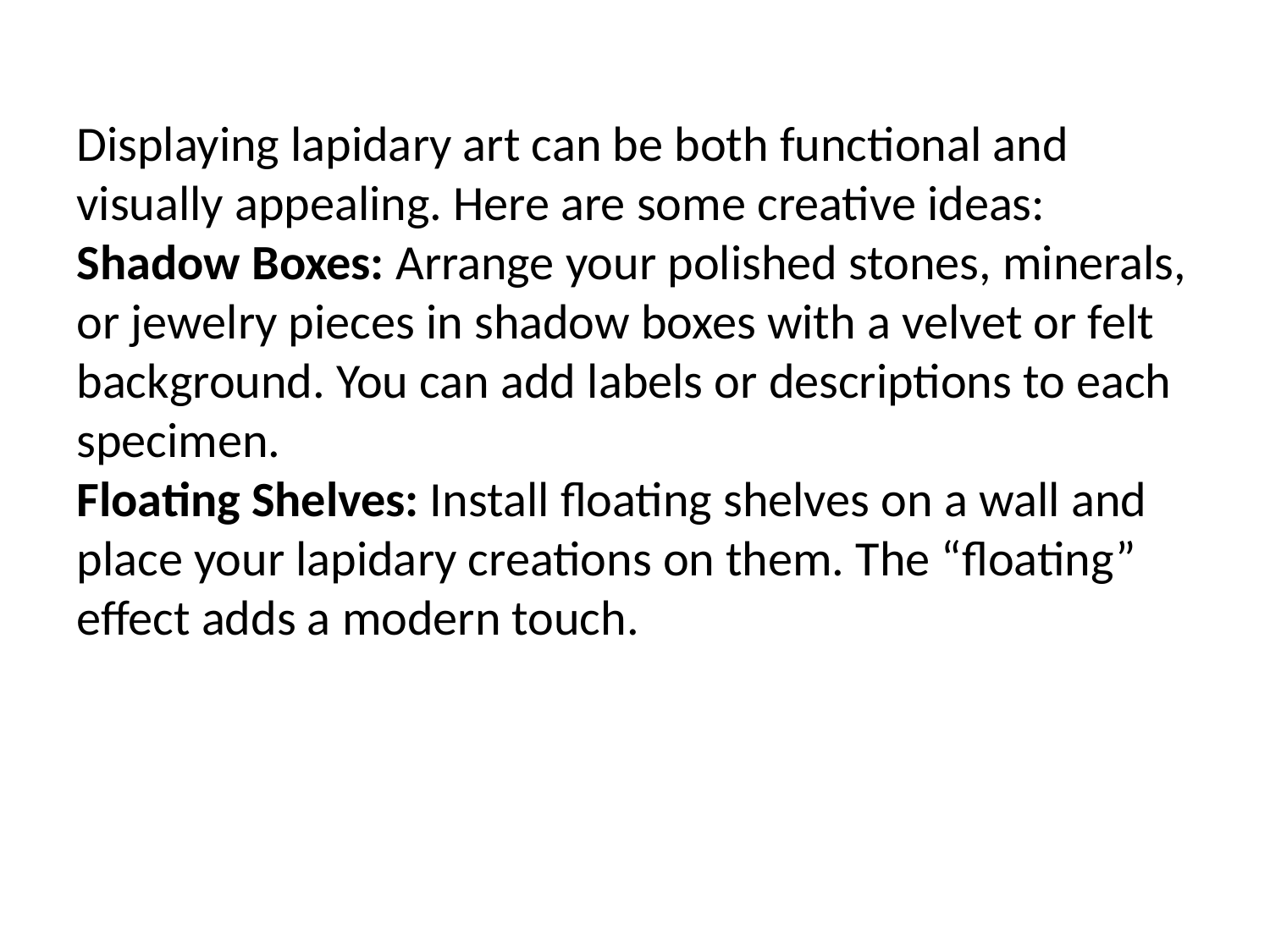

Displaying lapidary art can be both functional and visually appealing. Here are some creative ideas:
Shadow Boxes: Arrange your polished stones, minerals, or jewelry pieces in shadow boxes with a velvet or felt background. You can add labels or descriptions to each specimen.
Floating Shelves: Install floating shelves on a wall and place your lapidary creations on them. The “floating” effect adds a modern touch.